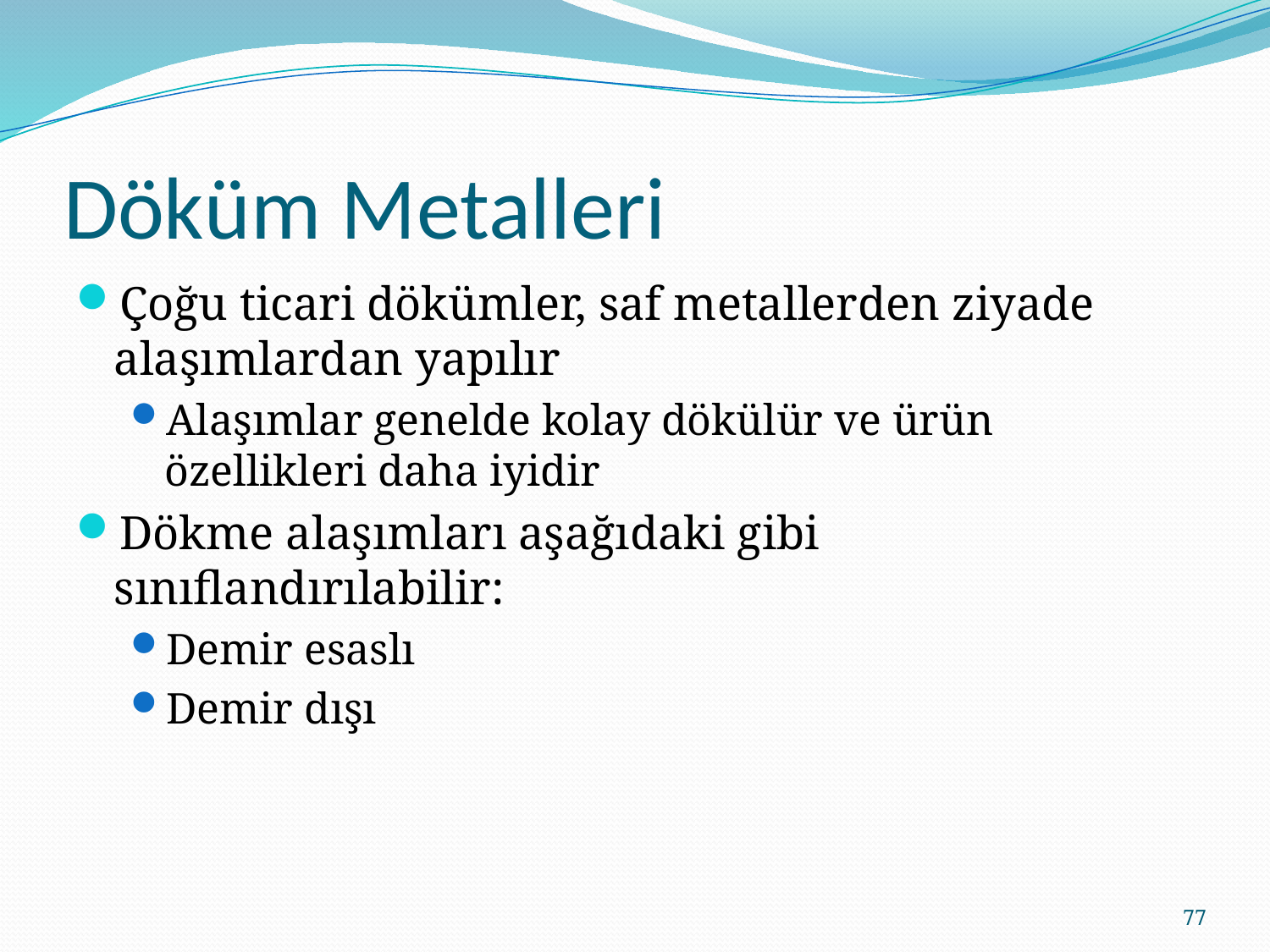

# Döküm Metalleri
Çoğu ticari dökümler, saf metallerden ziyade alaşımlardan yapılır
Alaşımlar genelde kolay dökülür ve ürün özellikleri daha iyidir
Dökme alaşımları aşağıdaki gibi sınıflandırılabilir:
Demir esaslı
Demir dışı
77